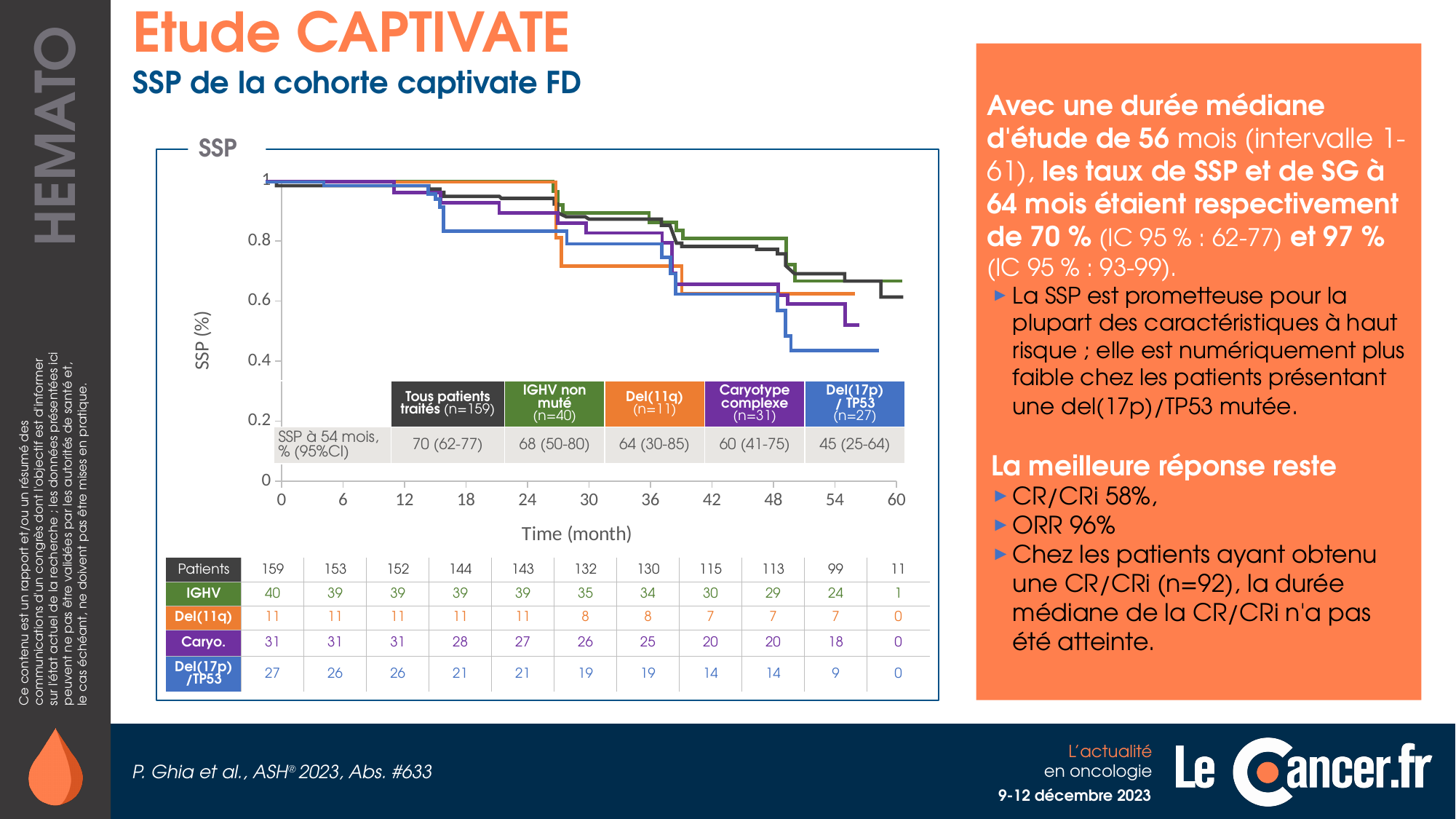

Etude CAPTIVATE
Avec une durée médiane d'étude de 56 mois (intervalle 1-61), les taux de SSP et de SG à 64 mois étaient respectivement de 70 % (IC 95 % : 62-77) et 97 % (IC 95 % : 93-99).
La SSP est prometteuse pour la plupart des caractéristiques à haut risque ; elle est numériquement plus faible chez les patients présentant une del(17p)/TP53 mutée.

La meilleure réponse reste
CR/CRi 58%,
ORR 96%
Chez les patients ayant obtenu une CR/CRi (n=92), la durée médiane de la CR/CRi n'a pas été atteinte.
SSP de la cohorte captivate FD
SSP

### Chart

| Category | Y-Values |
|---|---|

|  | Tous patients traités (n=159) | IGHV non muté (n=40) | Del(11q) (n=11) | Caryotype complexe (n=31) | Del(17p) / TP53 (n=27) |
| --- | --- | --- | --- | --- | --- |
| SSP à 54 mois, % (95%CI) | 70 (62-77) | 68 (50-80) | 64 (30-85) | 60 (41-75) | 45 (25-64) |
| Patients | 159 | 153 | 152 | 144 | 143 | 132 | 130 | 115 | 113 | 99 | 11 |
| --- | --- | --- | --- | --- | --- | --- | --- | --- | --- | --- | --- |
| IGHV | 40 | 39 | 39 | 39 | 39 | 35 | 34 | 30 | 29 | 24 | 1 |
| Del(11q) | 11 | 11 | 11 | 11 | 11 | 8 | 8 | 7 | 7 | 7 | 0 |
| Caryo. | 31 | 31 | 31 | 28 | 27 | 26 | 25 | 20 | 20 | 18 | 0 |
| Del(17p) /TP53 | 27 | 26 | 26 | 21 | 21 | 19 | 19 | 14 | 14 | 9 | 0 |
P. Ghia et al., ASH® 2023, Abs. #633

9-12 décembre 2023